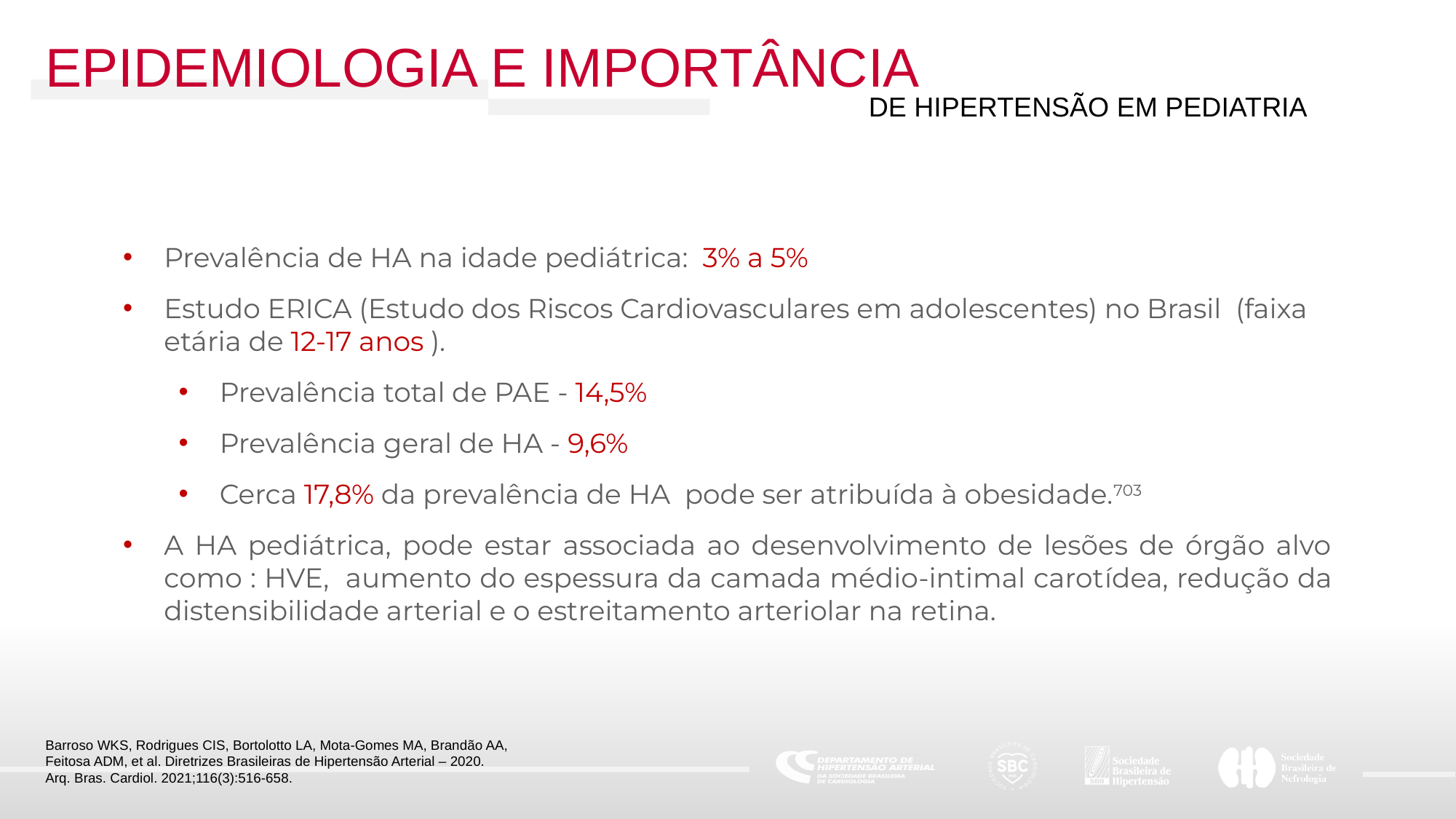

EPIDEMIOLOGIA E IMPORTÂNCIA
DE HIPERTENSÃO EM PEDIATRIA
Prevalência de HA na idade pediátrica:  3% a 5%
Estudo ERICA (Estudo dos Riscos Cardiovasculares em adolescentes) no Brasil  (faixa etária de 12-17 anos ).
Prevalência total de PAE - 14,5%
Prevalência geral de HA - 9,6%
Cerca 17,8% da prevalência de HA  pode ser atribuída à obesidade.703
A HA pediátrica, pode estar associada ao desenvolvimento de lesões de órgão alvo como : HVE,  aumento do espessura da camada médio-intimal carotídea, redução da distensibilidade arterial e o estreitamento arteriolar na retina.

Barroso WKS, Rodrigues CIS, Bortolotto LA, Mota-Gomes MA, Brandão AA,
Feitosa ADM, et al. Diretrizes Brasileiras de Hipertensão Arterial – 2020.
Arq. Bras. Cardiol. 2021;116(3):516-658.